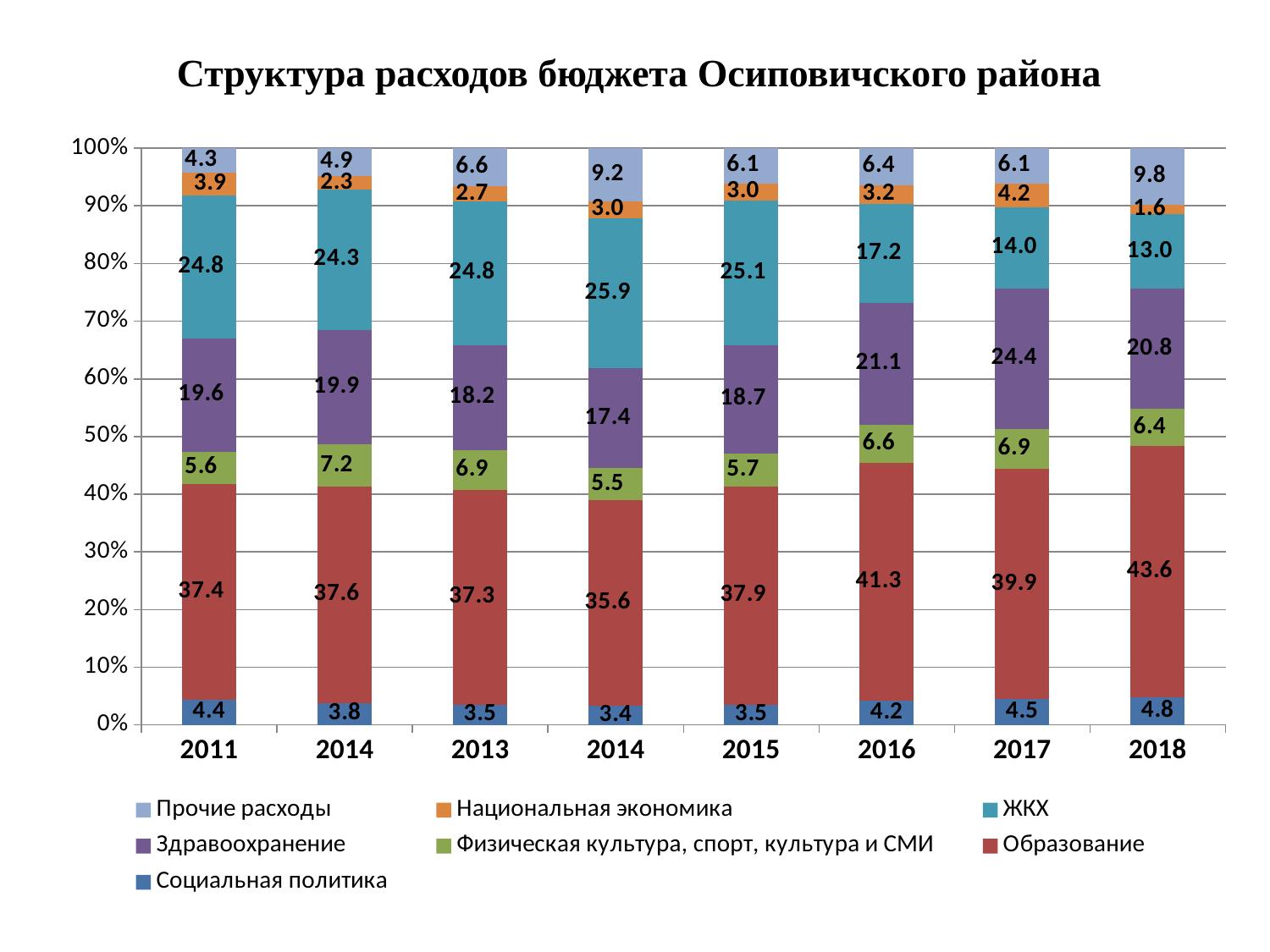

# Структура расходов бюджета Осиповичского района

### Chart

| Category | Социальная политика | Образование | Физическая культура, спорт, культура и СМИ | Здравоохранение | ЖКХ | Национальная экономика | Прочие расходы |
|---|---|---|---|---|---|---|---|
| 2011 | 4.4 | 37.4 | 5.6 | 19.6 | 24.8 | 3.9 | 4.3 |
| 2014 | 3.8 | 37.6 | 7.2 | 19.9 | 24.3 | 2.3 | 4.9 |
| 2013 | 3.5 | 37.3 | 6.9 | 18.2 | 24.8 | 2.7 | 6.6 |
| 2014 | 3.4 | 35.6 | 5.5 | 17.4 | 25.9 | 3.0 | 9.2 |
| 2015 | 3.5 | 37.9 | 5.7 | 18.7 | 25.1 | 3.0 | 6.1 |
| 2016 | 4.2 | 41.3 | 6.6 | 21.1 | 17.2 | 3.2 | 6.4 |
| 2017 | 4.5 | 39.9 | 6.9 | 24.4 | 14.0 | 4.2 | 6.1 |
| 2018 | 4.8 | 43.6 | 6.4 | 20.8 | 13.0 | 1.6 | 9.8 |